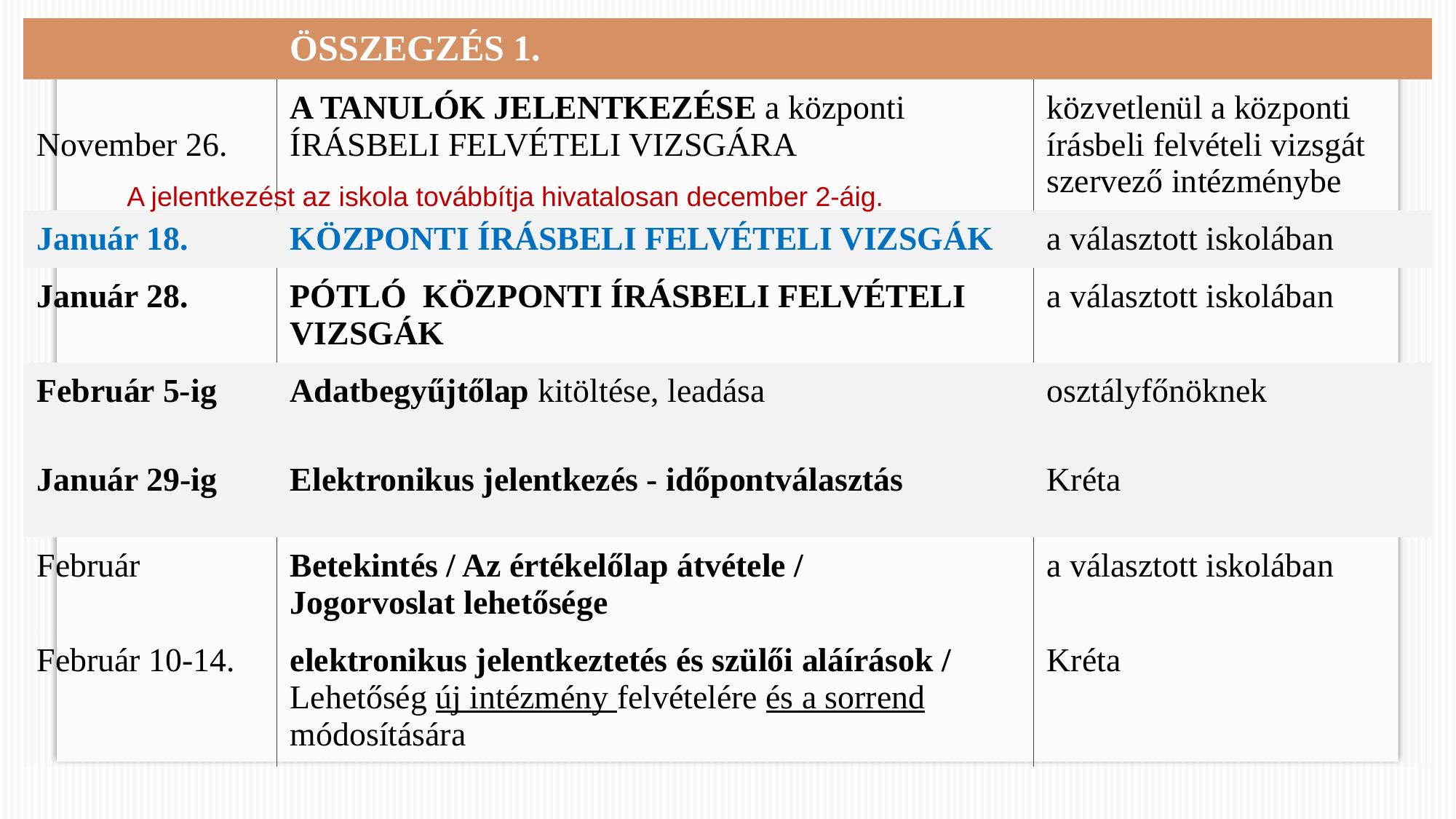

|  | ÖSSZEGZÉS 1. |  |
| --- | --- | --- |
| November 26. | A TANULÓK JELENTKEZÉSE a központi ÍRÁSBELI FELVÉTELI VIZSGÁRA | közvetlenül a központi írásbeli felvételi vizsgát szervező intézménybe |
| Január 18. | KÖZPONTI ÍRÁSBELI FELVÉTELI VIZSGÁK | a választott iskolában |
| Január 28. | PÓTLÓ KÖZPONTI ÍRÁSBELI FELVÉTELI VIZSGÁK | a választott iskolában |
| Február 5-ig | Adatbegyűjtőlap kitöltése, leadása | osztályfőnöknek |
| Január 29-ig | Elektronikus jelentkezés - időpontválasztás | Kréta |
| Február | Betekintés / Az értékelőlap átvétele / Jogorvoslat lehetősége | a választott iskolában |
| Február 10-14. | elektronikus jelentkeztetés és szülői aláírások / Lehetőség új intézmény felvételére és a sorrend módosítására | Kréta |

A jelentkezést az iskola továbbítja hivatalosan december 2-áig.